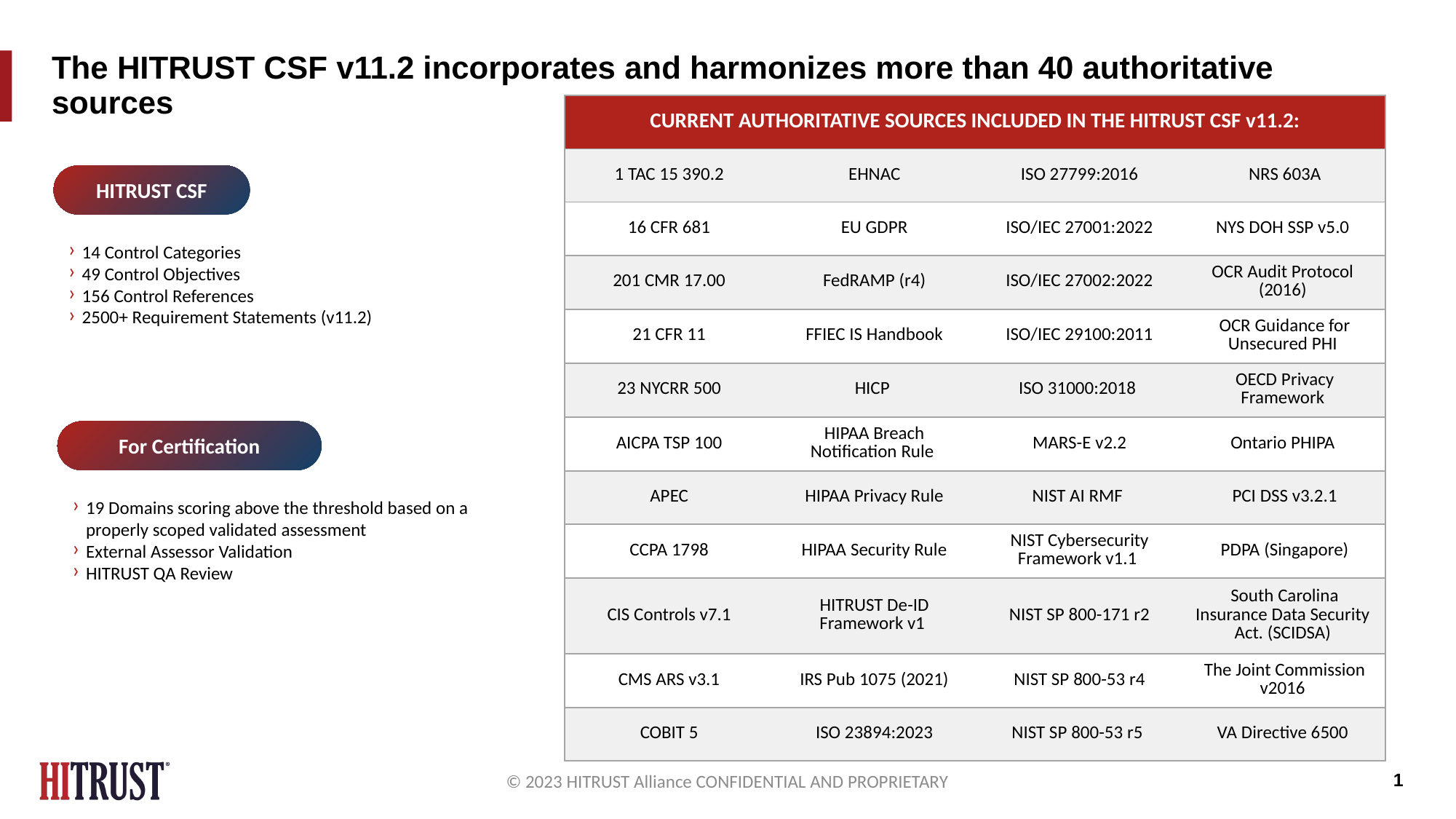

The HITRUST CSF v11.2 incorporates and harmonizes more than 40 authoritative sources
| CURRENT AUTHORITATIVE SOURCES INCLUDED IN THE HITRUST CSF v11.2: |  |  |  |
| --- | --- | --- | --- |
| 1 TAC 15 390.2 | EHNAC | ISO 27799:2016 | NRS 603A |
| 16 CFR 681 | EU GDPR | ISO/IEC 27001:2022 | NYS DOH SSP v5.0 |
| 201 CMR 17.00 | FedRAMP (r4) | ISO/IEC 27002:2022 | OCR Audit Protocol (2016) |
| 21 CFR 11 | FFIEC IS Handbook | ISO/IEC 29100:2011 | OCR Guidance for Unsecured PHI |
| 23 NYCRR 500 | HICP | ISO 31000:2018 | OECD Privacy Framework |
| AICPA TSP 100 | HIPAA Breach Notification Rule | MARS-E v2.2 | Ontario PHIPA |
| APEC | HIPAA Privacy Rule | NIST AI RMF | PCI DSS v3.2.1 |
| CCPA 1798 | HIPAA Security Rule | NIST Cybersecurity Framework v1.1 | PDPA (Singapore) |
| CIS Controls v7.1 | HITRUST De-ID Framework v1 | NIST SP 800-171 r2 | South Carolina Insurance Data Security Act. (SCIDSA) |
| CMS ARS v3.1 | IRS Pub 1075 (2021) | NIST SP 800-53 r4 | The Joint Commission v2016 |
| COBIT 5 | ISO 23894:2023 | NIST SP 800-53 r5 | VA Directive 6500 |
HITRUST CSF
14 Control Categories
49 Control Objectives
156 Control References
2500+ Requirement Statements (v11.2)
For Certification
19 Domains scoring above the threshold based on a properly scoped validated assessment
External Assessor Validation
HITRUST QA Review
1
© 2023 HITRUST Alliance CONFIDENTIAL AND PROPRIETARY